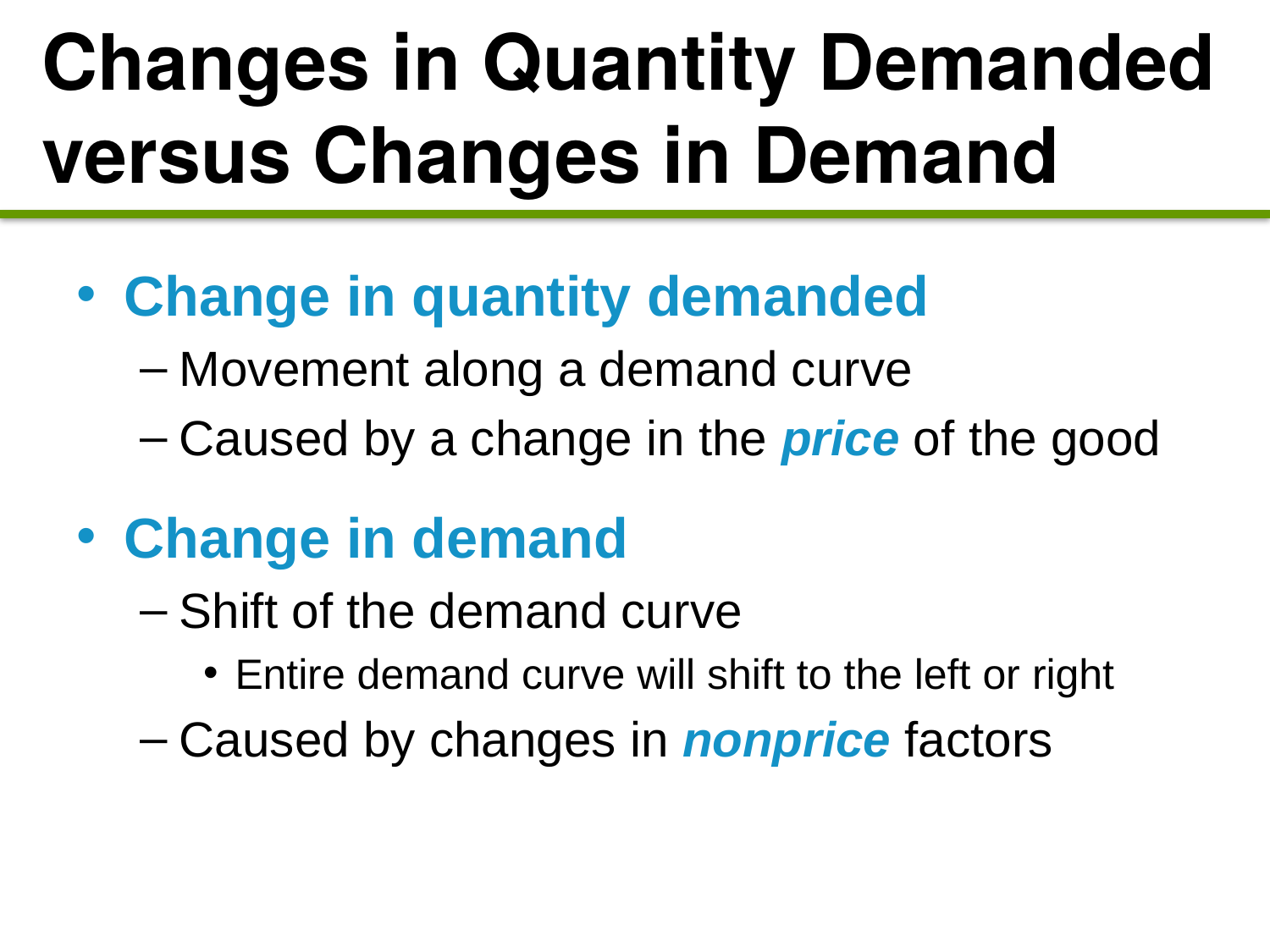

# Changes in Quantity Demanded versus Changes in Demand
Change in quantity demanded
Movement along a demand curve
Caused by a change in the price of the good

Change in demand
Shift of the demand curve
Entire demand curve will shift to the left or right
Caused by changes in nonprice factors